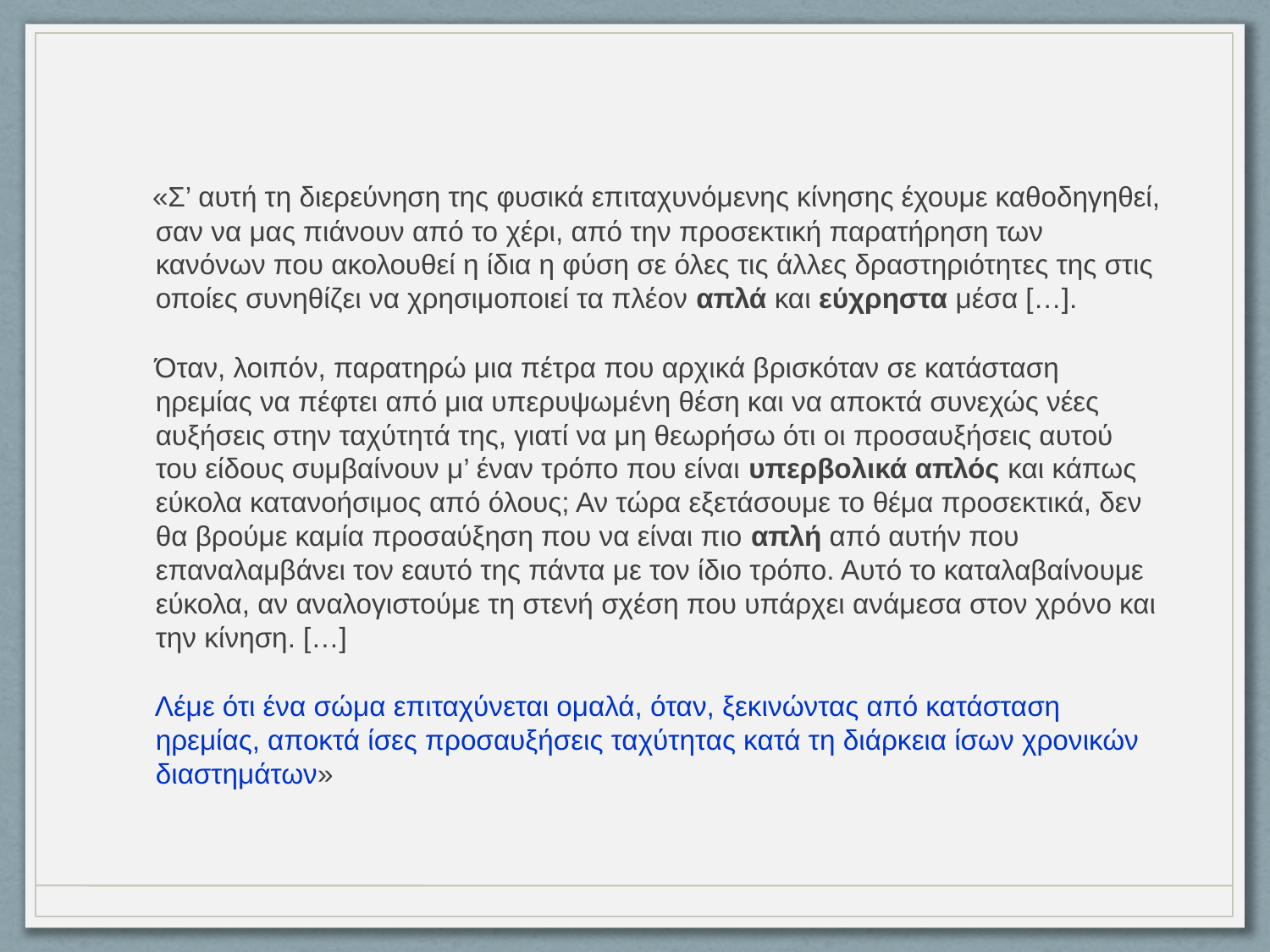

«Σ’ αυτή τη διερεύνηση της φυσικά επιταχυνόμενης κίνησης έχουμε καθοδηγηθεί, σαν να μας πιάνουν από το χέρι, από την προσεκτική παρατήρηση των κανόνων που ακολουθεί η ίδια η φύση σε όλες τις άλλες δραστηριότητες της στις οποίες συνηθίζει να χρησιμοποιεί τα πλέον απλά και εύχρηστα μέσα […].
      Όταν, λοιπόν, παρατηρώ μια πέτρα που αρχικά βρισκόταν σε κατάσταση ηρεμίας να πέφτει από μια υπερυψωμένη θέση και να αποκτά συνεχώς νέες αυξήσεις στην ταχύτητά της, γιατί να μη θεωρήσω ότι οι προσαυξήσεις αυτού του είδους συμβαίνουν μ’ έναν τρόπο που είναι υπερβολικά απλός και κάπως εύκολα κατανοήσιμος από όλους; Αν τώρα εξετάσουμε το θέμα προσεκτικά, δεν θα βρούμε καμία προσαύξηση που να είναι πιο απλή από αυτήν που επαναλαμβάνει τον εαυτό της πάντα με τον ίδιο τρόπο. Αυτό το καταλαβαίνουμε εύκολα, αν αναλογιστούμε τη στενή σχέση που υπάρχει ανάμεσα στον χρόνο και την κίνηση. […]
      Λέμε ότι ένα σώμα επιταχύνεται ομαλά, όταν, ξεκινώντας από κατάσταση ηρεμίας, αποκτά ίσες προσαυξήσεις ταχύτητας κατά τη διάρκεια ίσων χρονικών διαστημάτων»